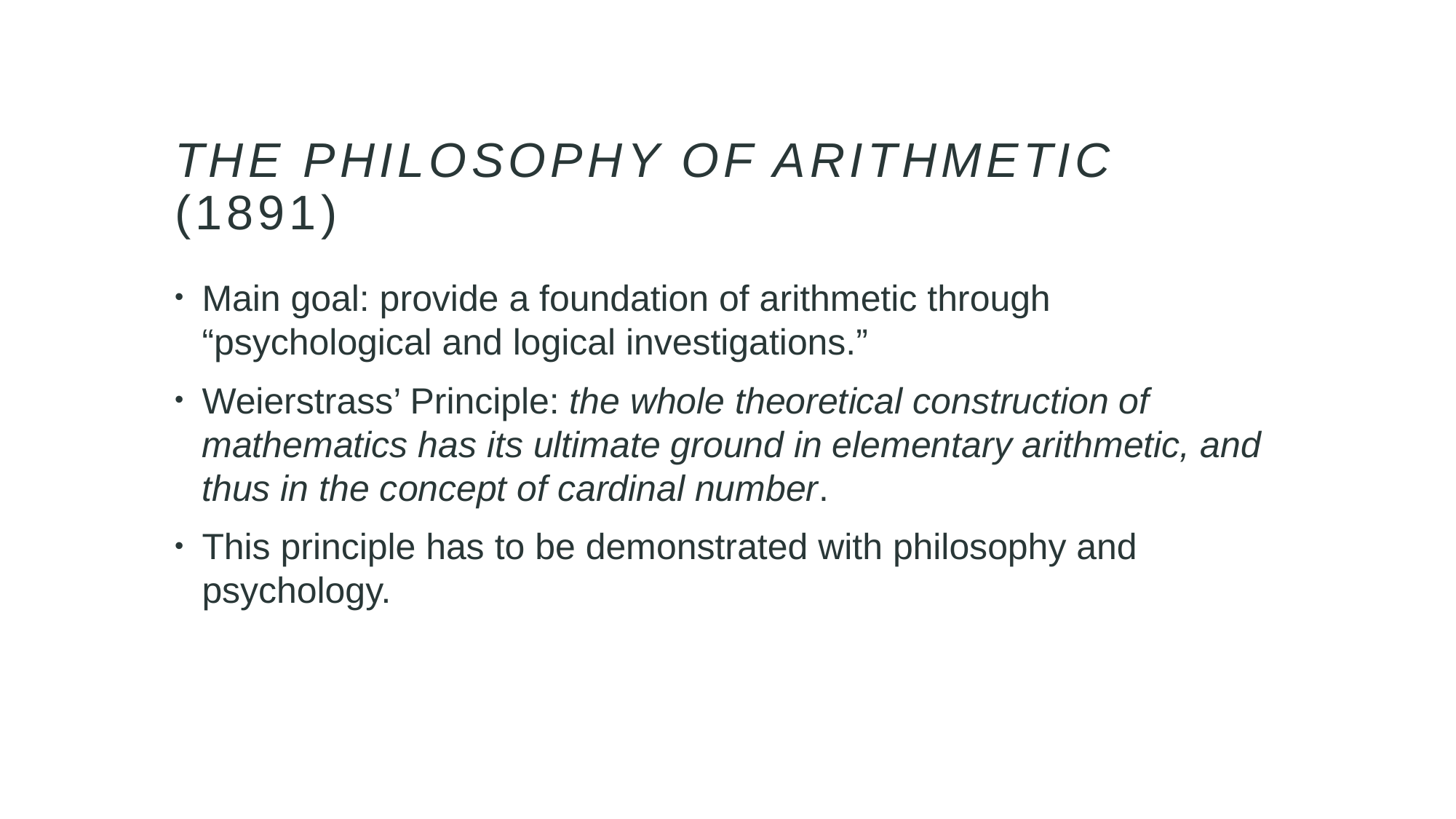

# The Philosophy of arithmetic (1891)
Main goal: provide a foundation of arithmetic through “psychological and logical investigations.”
Weierstrass’ Principle: the whole theoretical construction of mathematics has its ultimate ground in elementary arithmetic, and thus in the concept of cardinal number.
This principle has to be demonstrated with philosophy and psychology.